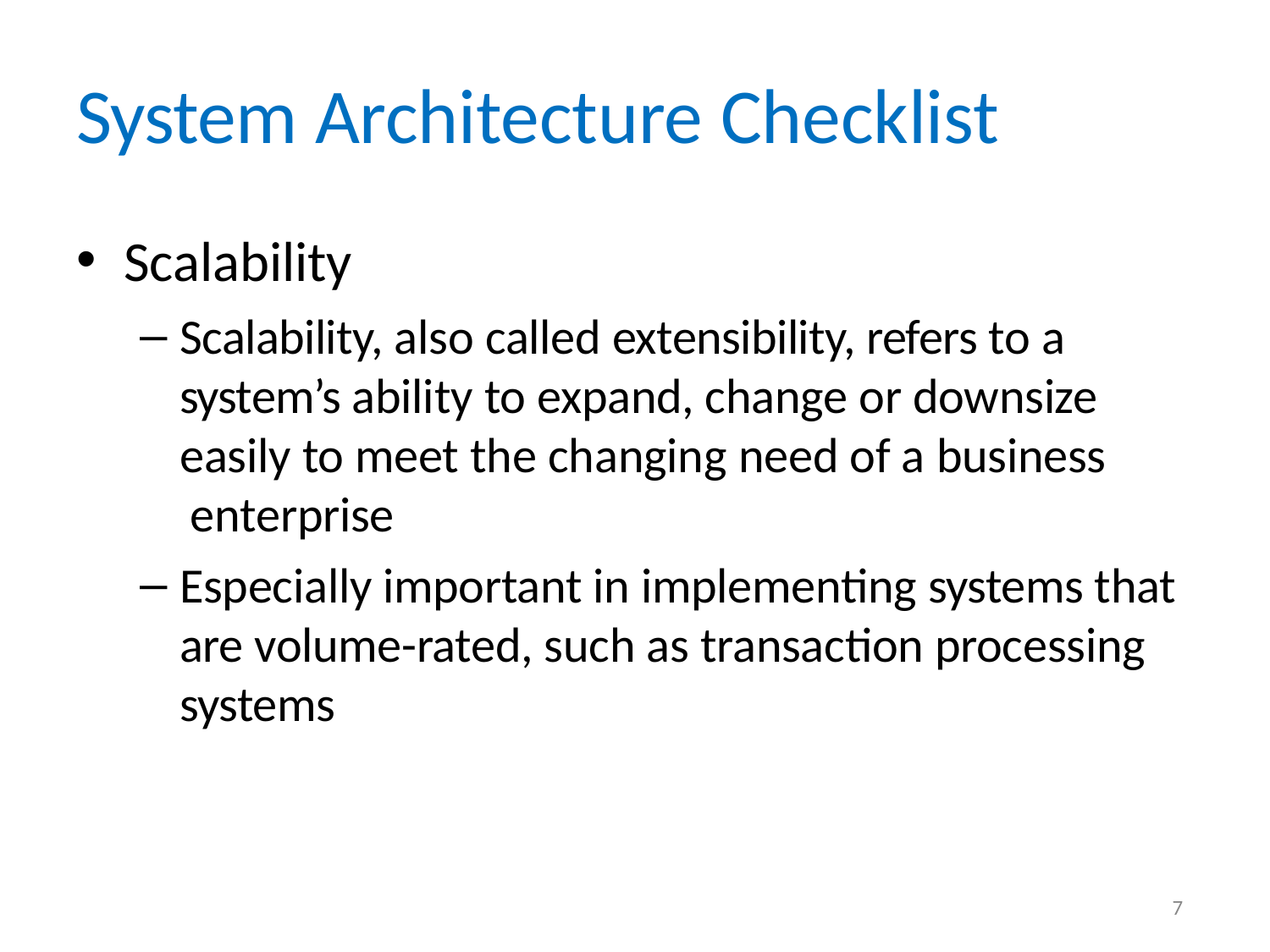

# System Architecture Checklist
Scalability
Scalability, also called extensibility, refers to a  system’s ability to expand, change or downsize  easily to meet the changing need of a business  enterprise
Especially important in implementing systems that  are volume-rated, such as transaction processing  systems
7